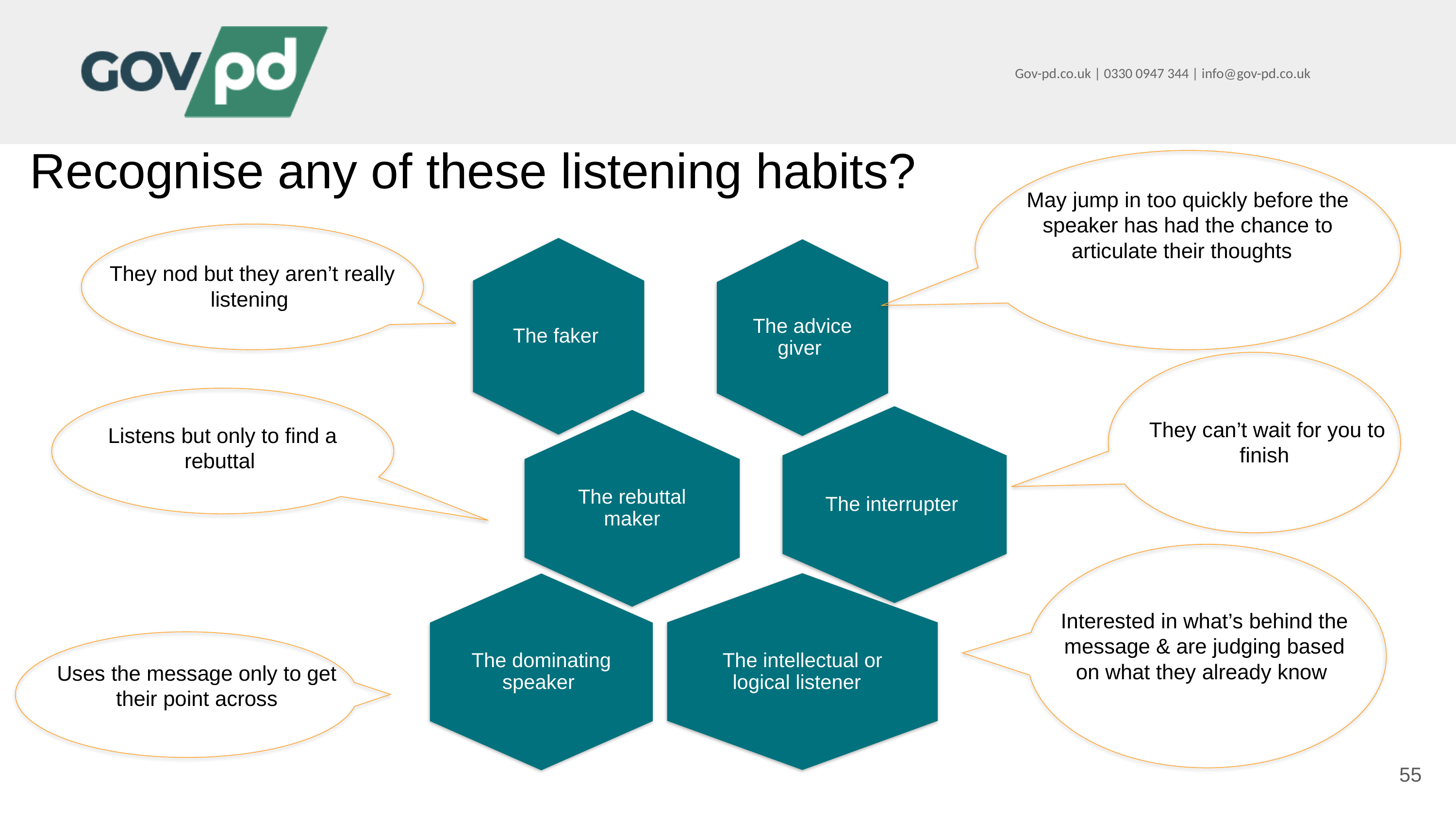

# Recognise any of these listening habits?

May jump in too quickly before the speaker has had the chance to articulate their thoughts
The advice giver
The faker
The rebuttal maker
The interrupter
The intellectual or logical listener
The dominating speaker

They nod but they aren’t really listening

They can’t wait for you to finish

Listens but only to find a rebuttal

Interested in what’s behind the message & are judging based on what they already know

Uses the message only to get their point across
55
© MyPD 2022